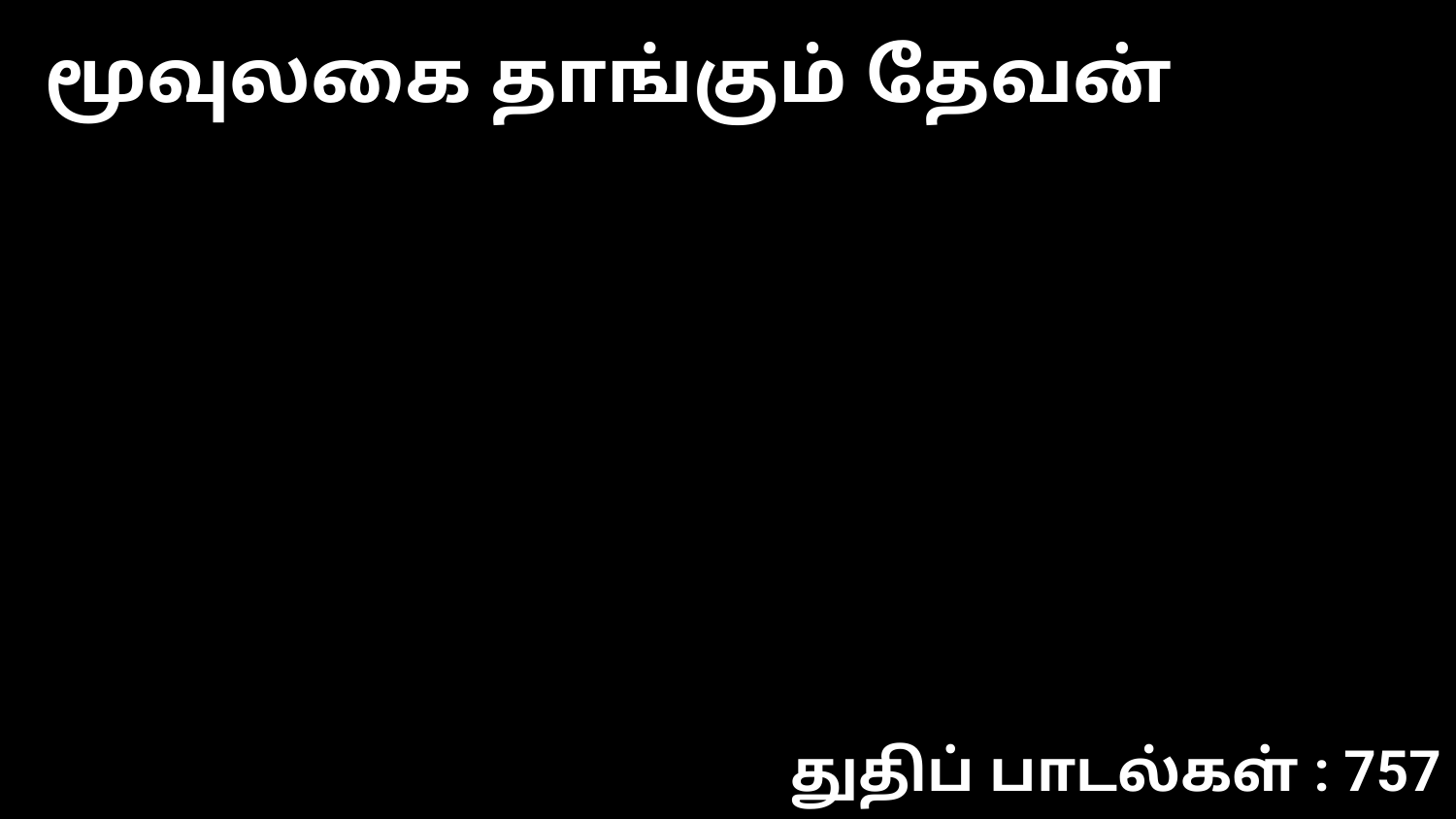

மூவுலகை தாங்கும் தேவன்
துதிப் பாடல்கள் : 757